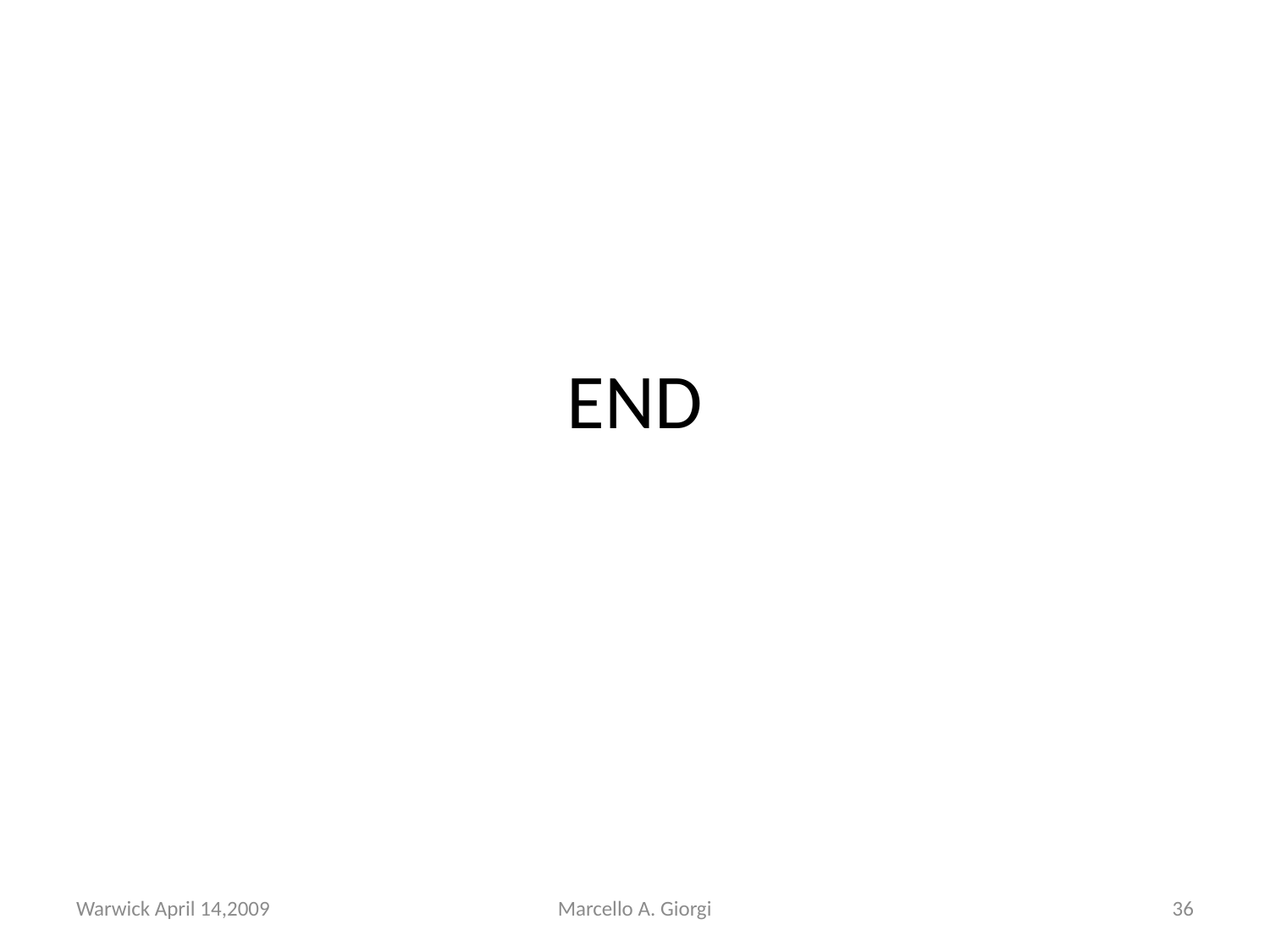

# END

Warwick April 14,2009
Marcello A. Giorgi
36